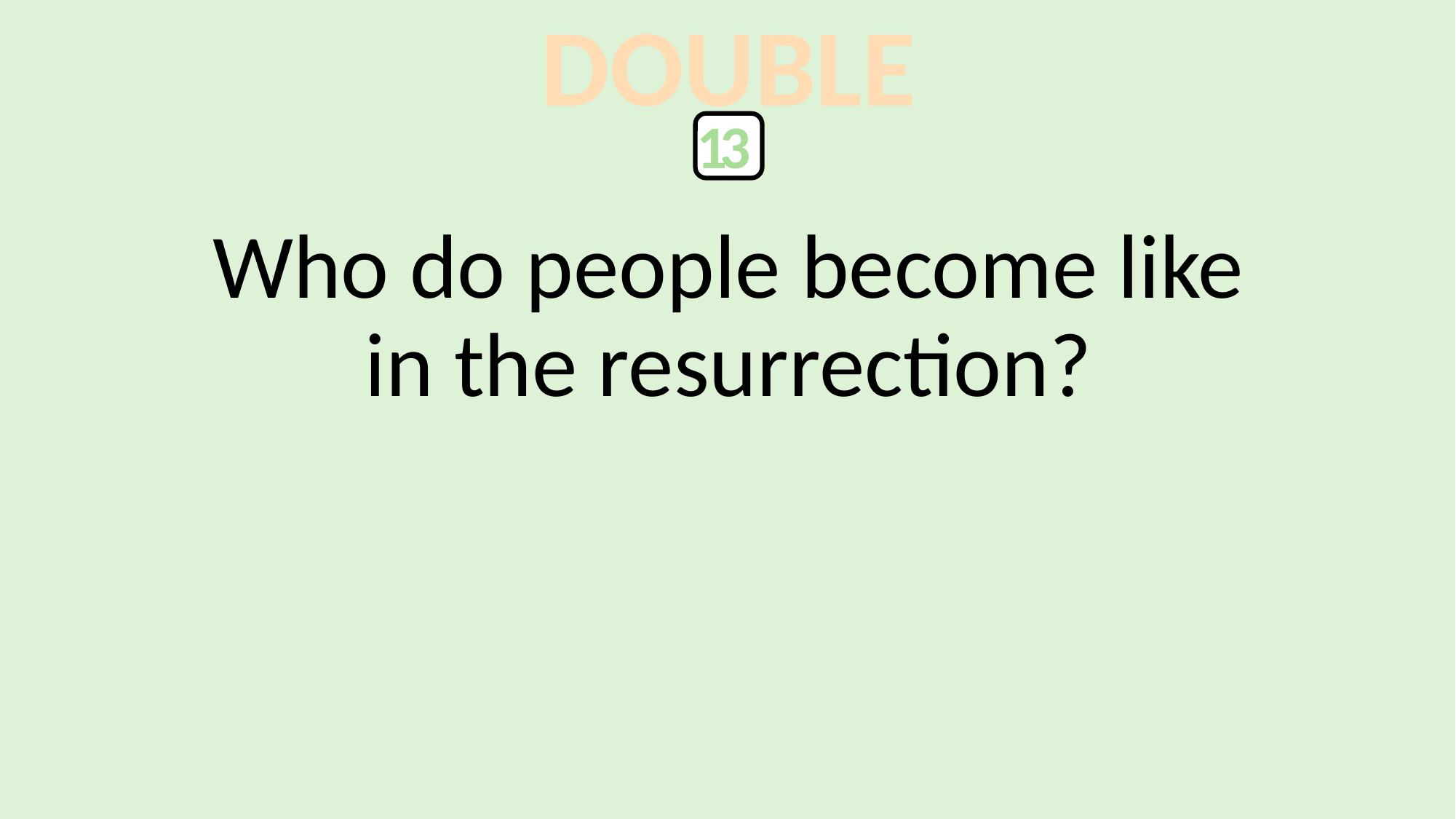

DOUBLE
13

Who do people become like
in the resurrection?